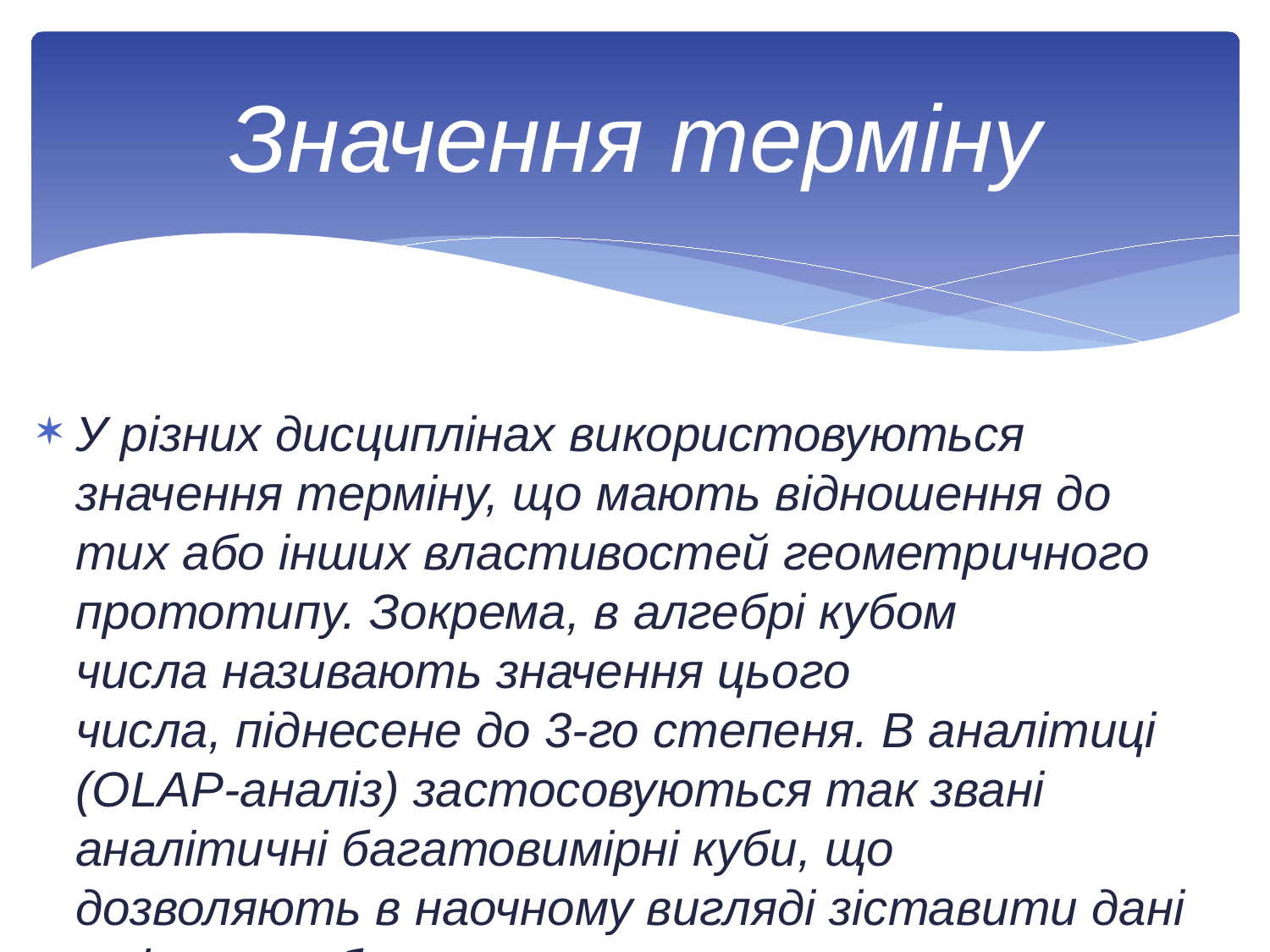

# Значення терміну
У різних дисциплінах використовуються значення терміну, що мають відношення до тих або інших властивостей геометричного прототипу. Зокрема, в алгебрі кубом числа називають значення цього числа, піднесене до 3-го степеня. В аналітиці (OLAP-аналіз) застосовуються так звані аналітичні багатовимірні куби, що дозволяють в наочному вигляді зіставити дані з різних таблиць.